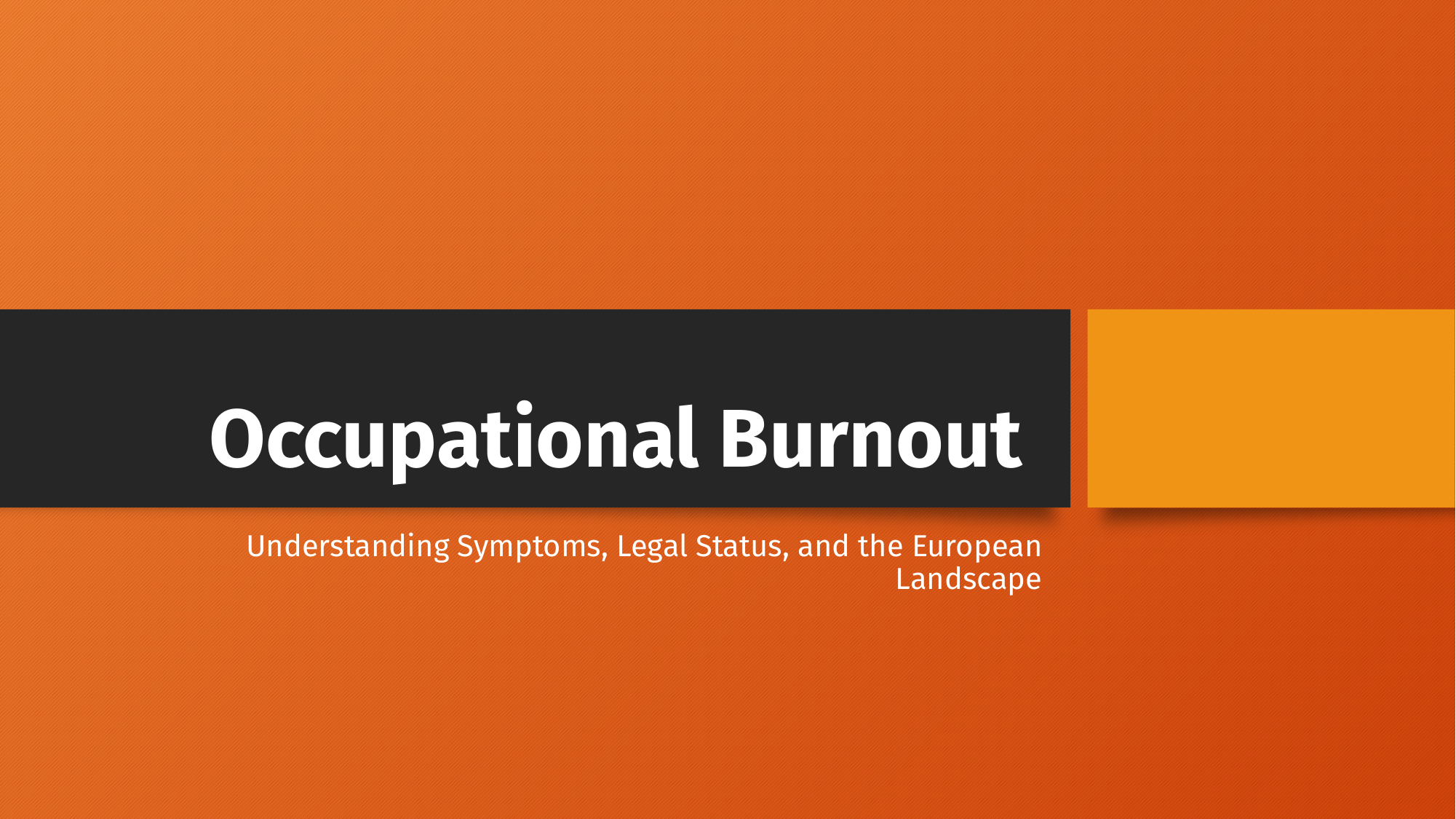

# Occupational Burnout
Understanding Symptoms, Legal Status, and the European Landscape